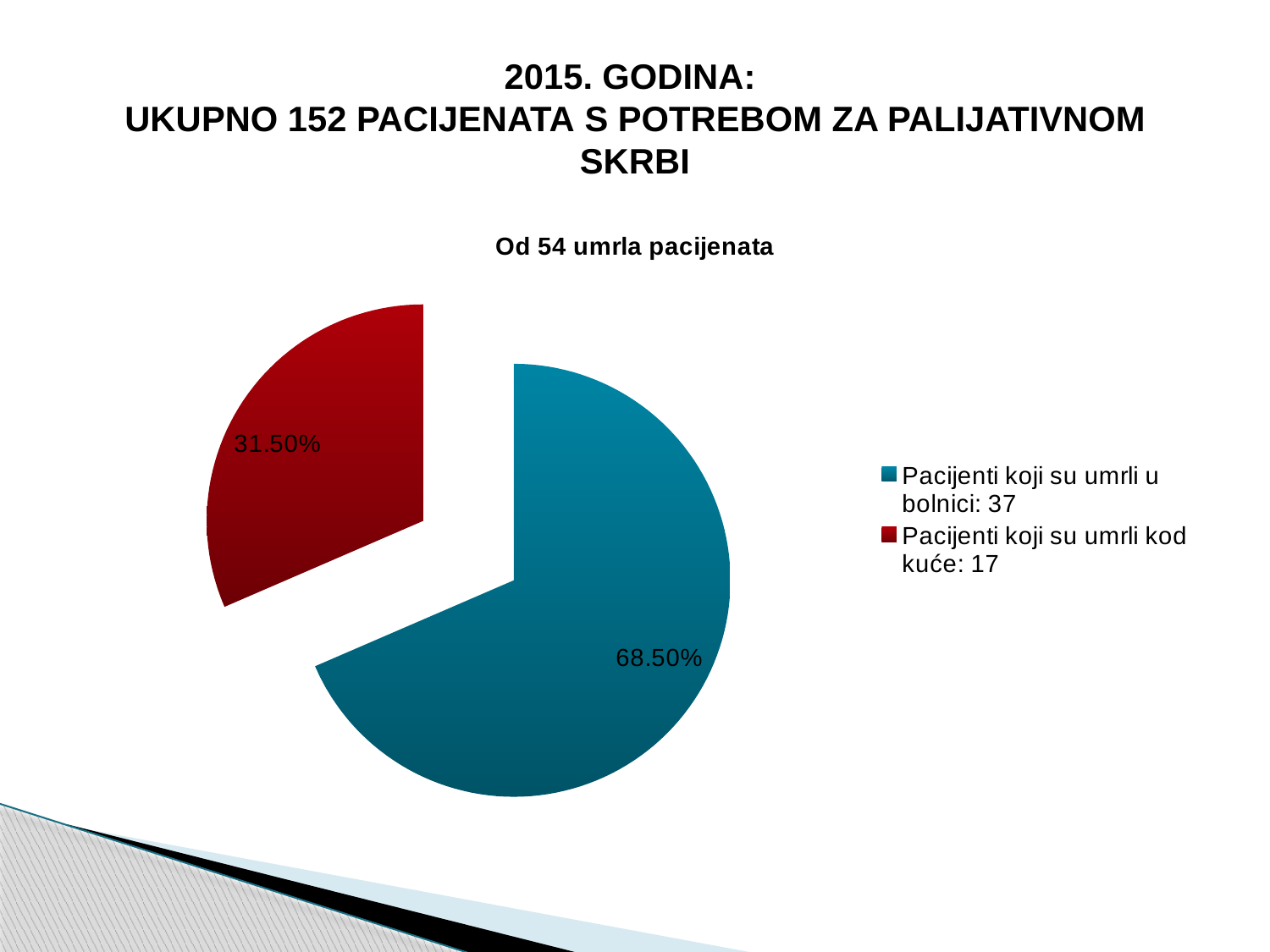

# 2015. GODINA: UKUPNO 152 PACIJENATA S POTREBOM ZA PALIJATIVNOM SKRBI

### Chart: Od 54 umrla pacijenata

| Category | Od 54 umrlih pacijenata |
|---|---|
| Pacijenti koji su umrli u bolnici: 37  | 0.685 |
| Pacijenti koji su umrli kod kuće: 17 | 0.3150000000000023 |